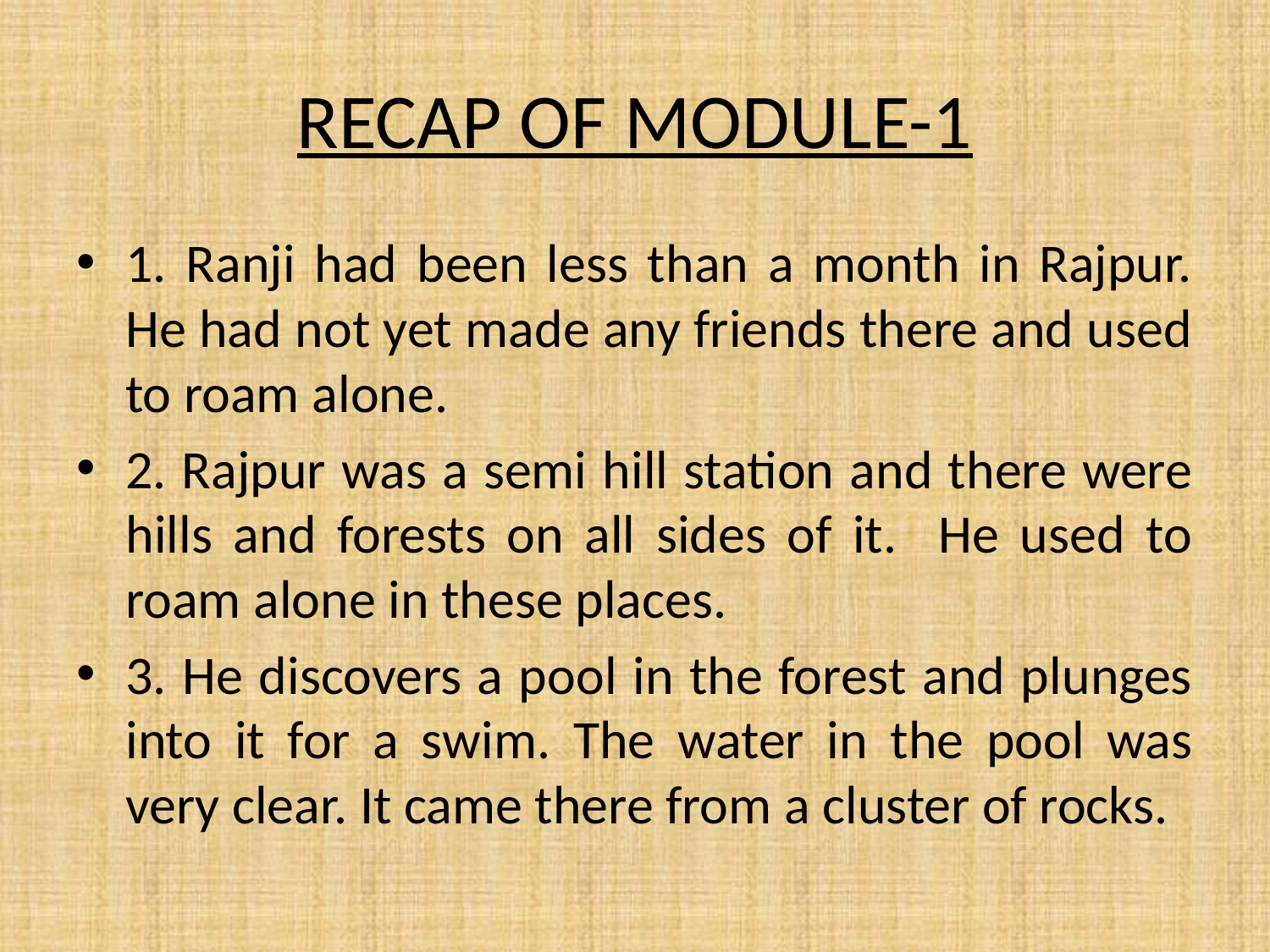

# RECAP OF MODULE-1
1. Ranji had been less than a month in Rajpur. He had not yet made any friends there and used to roam alone.
2. Rajpur was a semi hill station and there were hills and forests on all sides of it.  He used to roam alone in these places.
3. He discovers a pool in the forest and plunges into it for a swim. The water in the pool was very clear. It came there from a cluster of rocks.